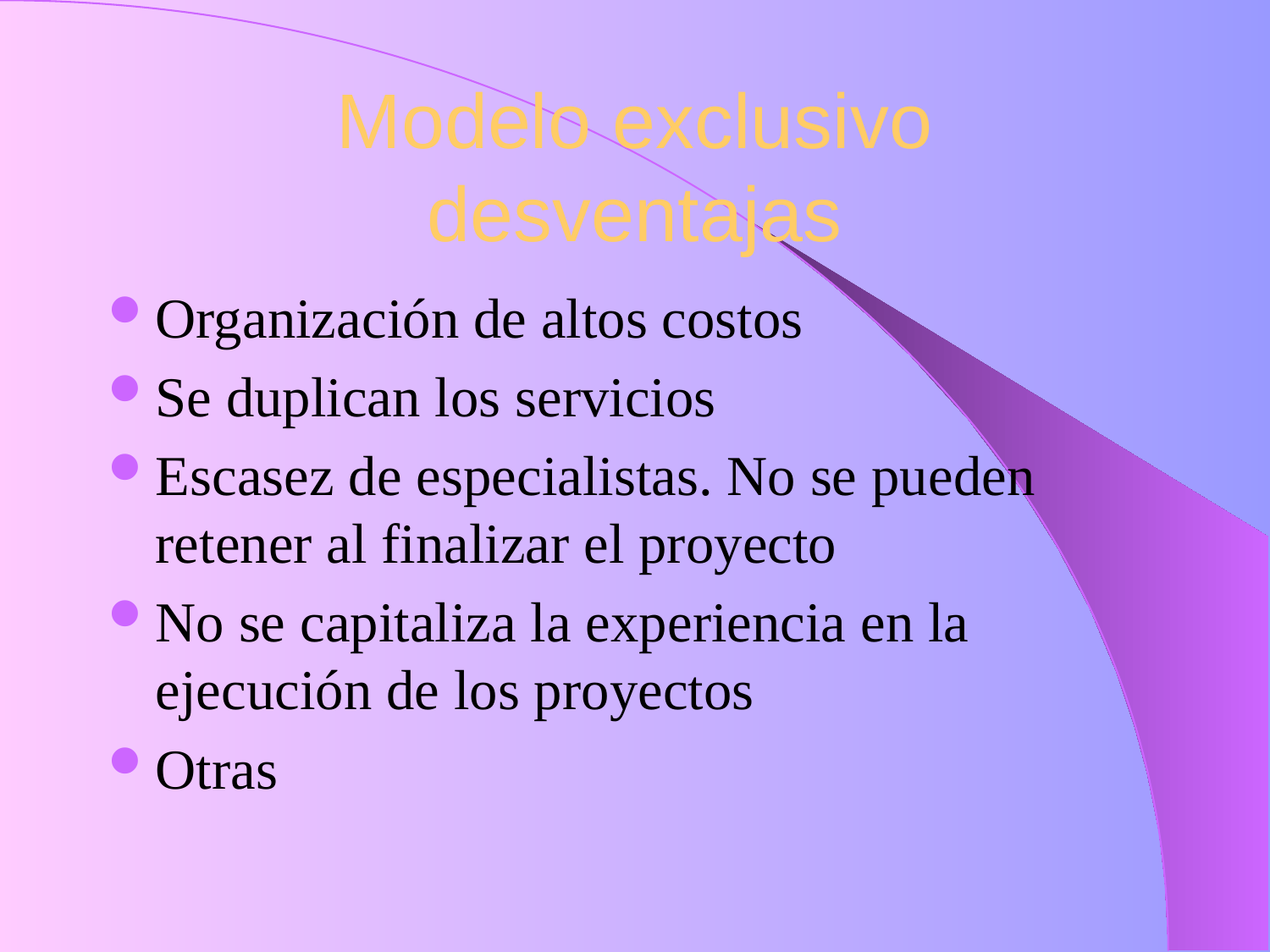

# Modelo exclusivo desventajas
Organización de altos costos
Se duplican los servicios
Escasez de especialistas. No se pueden retener al finalizar el proyecto
No se capitaliza la experiencia en la ejecución de los proyectos
Otras